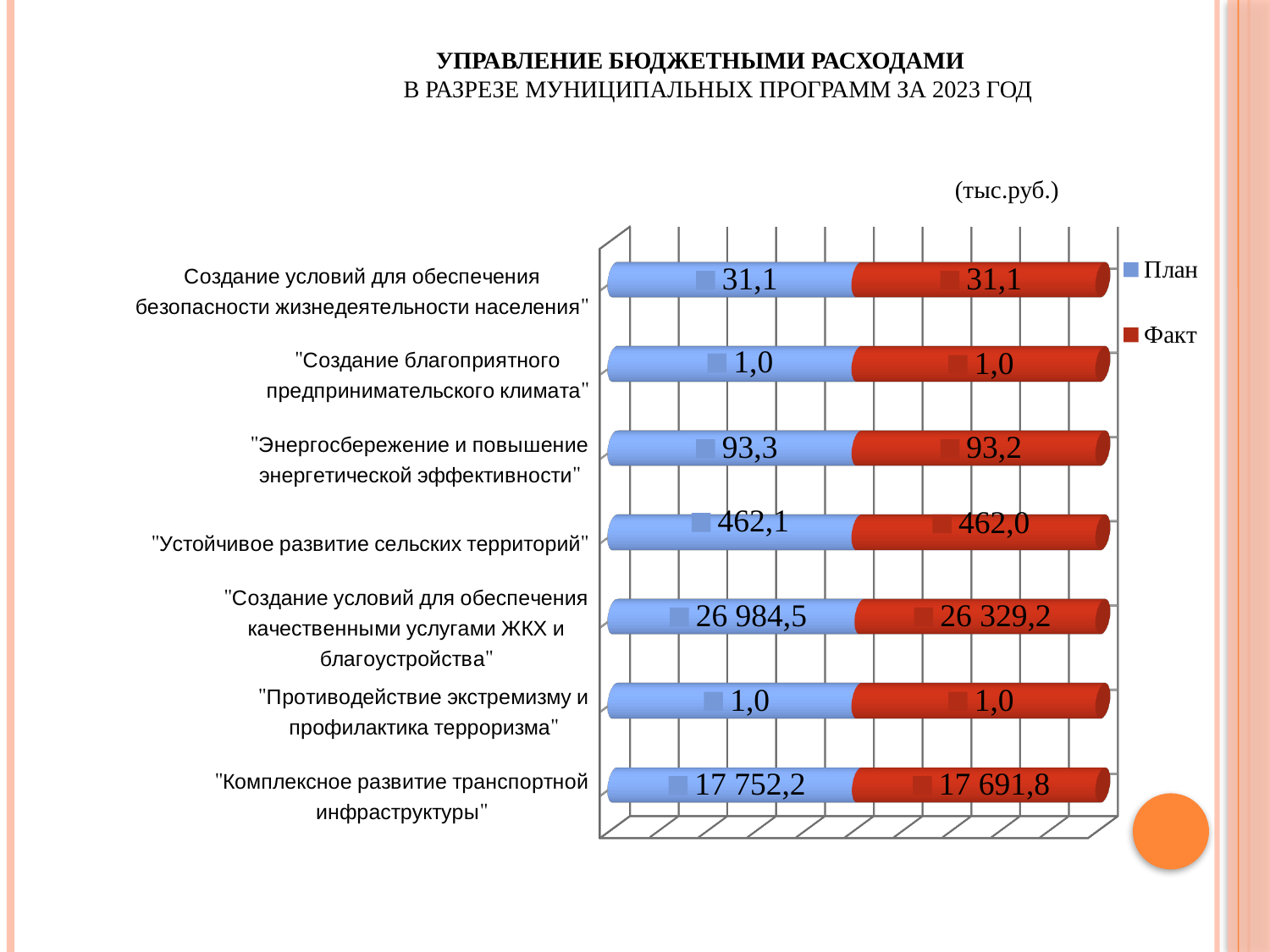

# Управление бюджетными расходами в разрезе муниципальных программ за 2023 год
(тыс.руб.)

[unsupported chart]